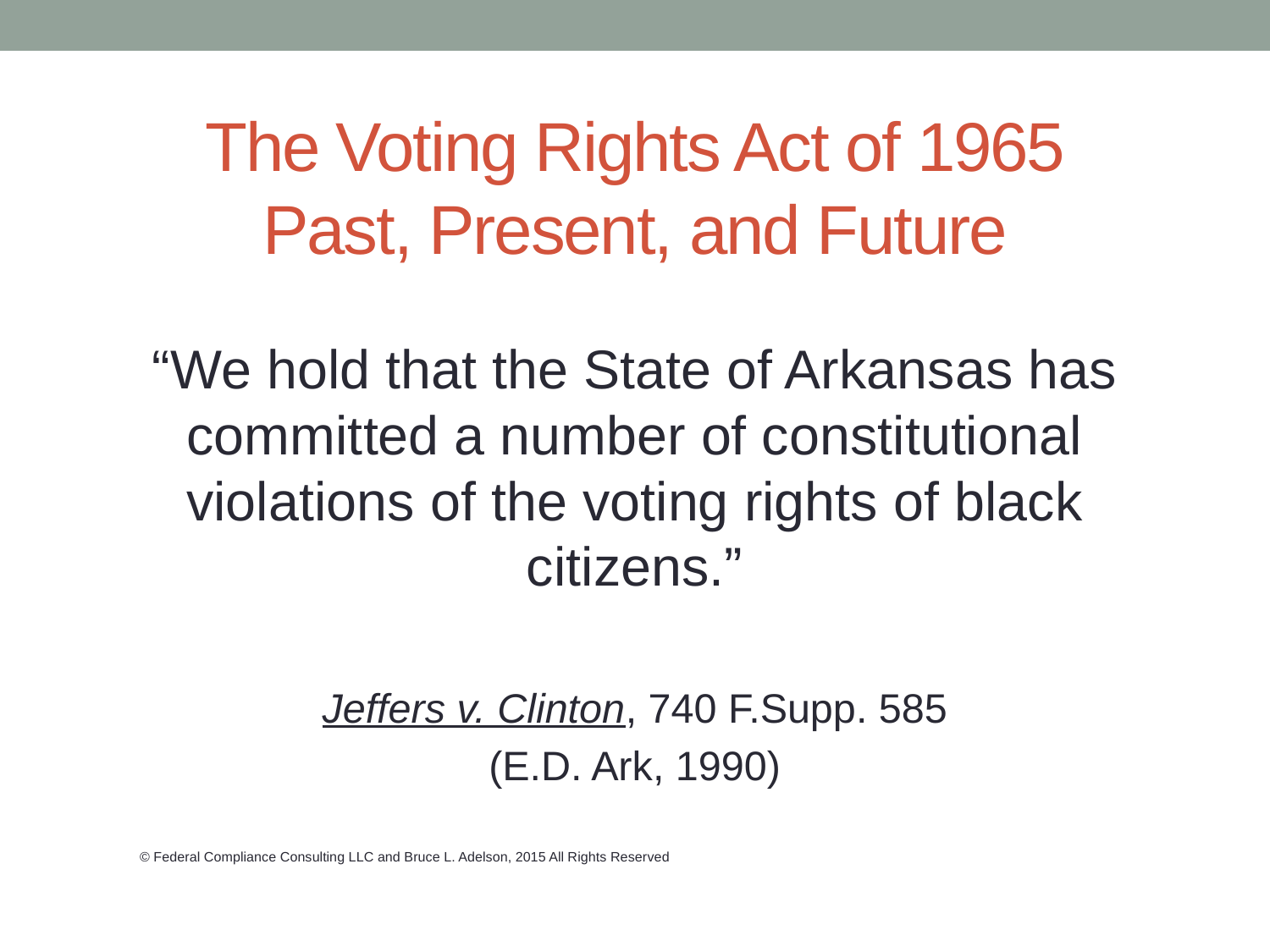

# The Voting Rights Act of 1965 Past, Present, and Future
“We hold that the State of Arkansas has committed a number of constitutional violations of the voting rights of black citizens.”

Jeffers v. Clinton, 740 F.Supp. 585
(E.D. Ark, 1990)

© Federal Compliance Consulting LLC and Bruce L. Adelson, 2015 All Rights Reserved